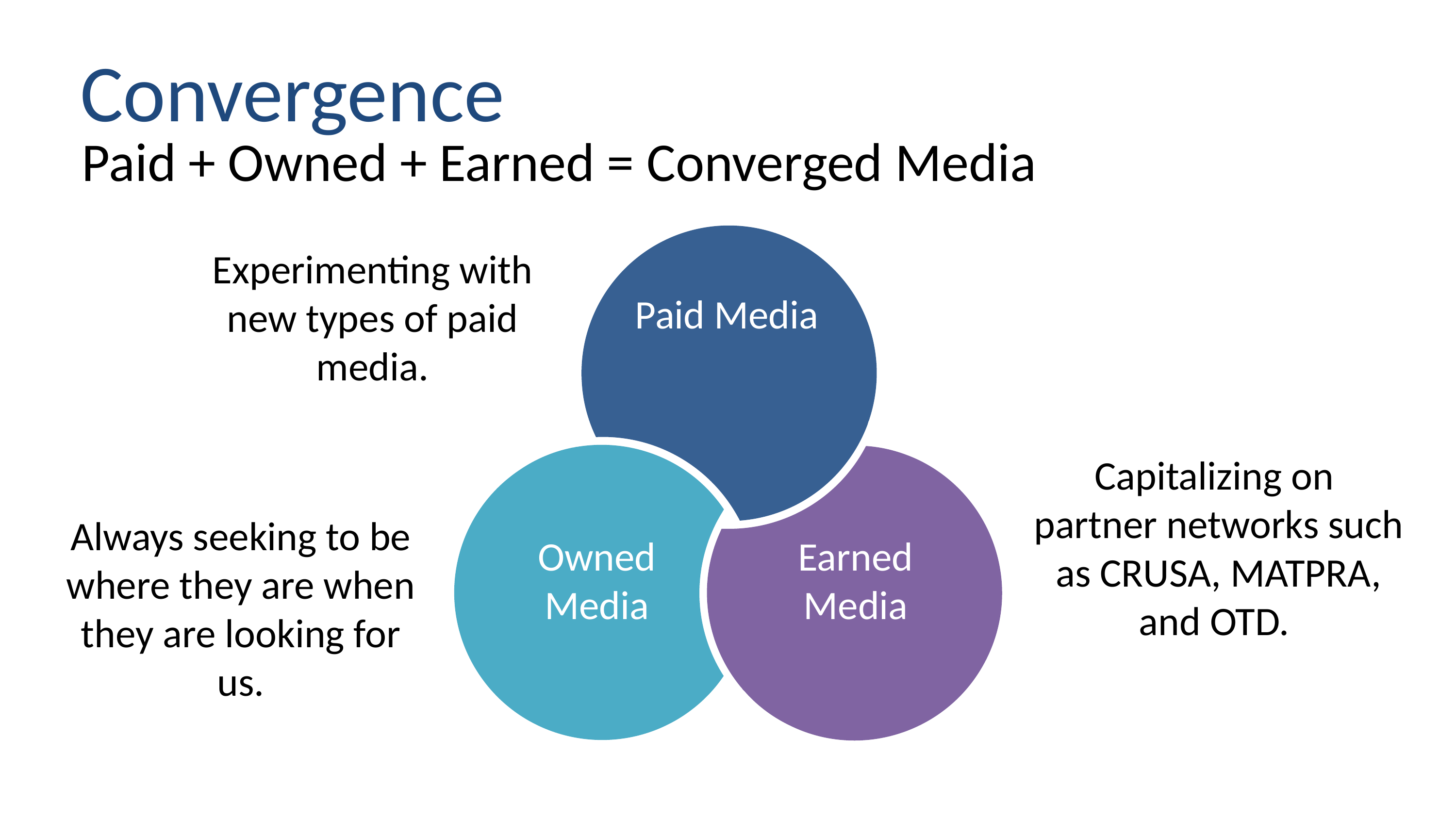

# Convergence
Paid + Owned + Earned = Converged Media
Experimenting with new types of paid media.
Paid Media
Capitalizing on  partner networks such as CRUSA, MATPRA, and OTD.
Always seeking to be where they are when they are looking for us.
Owned Media
Earned Media